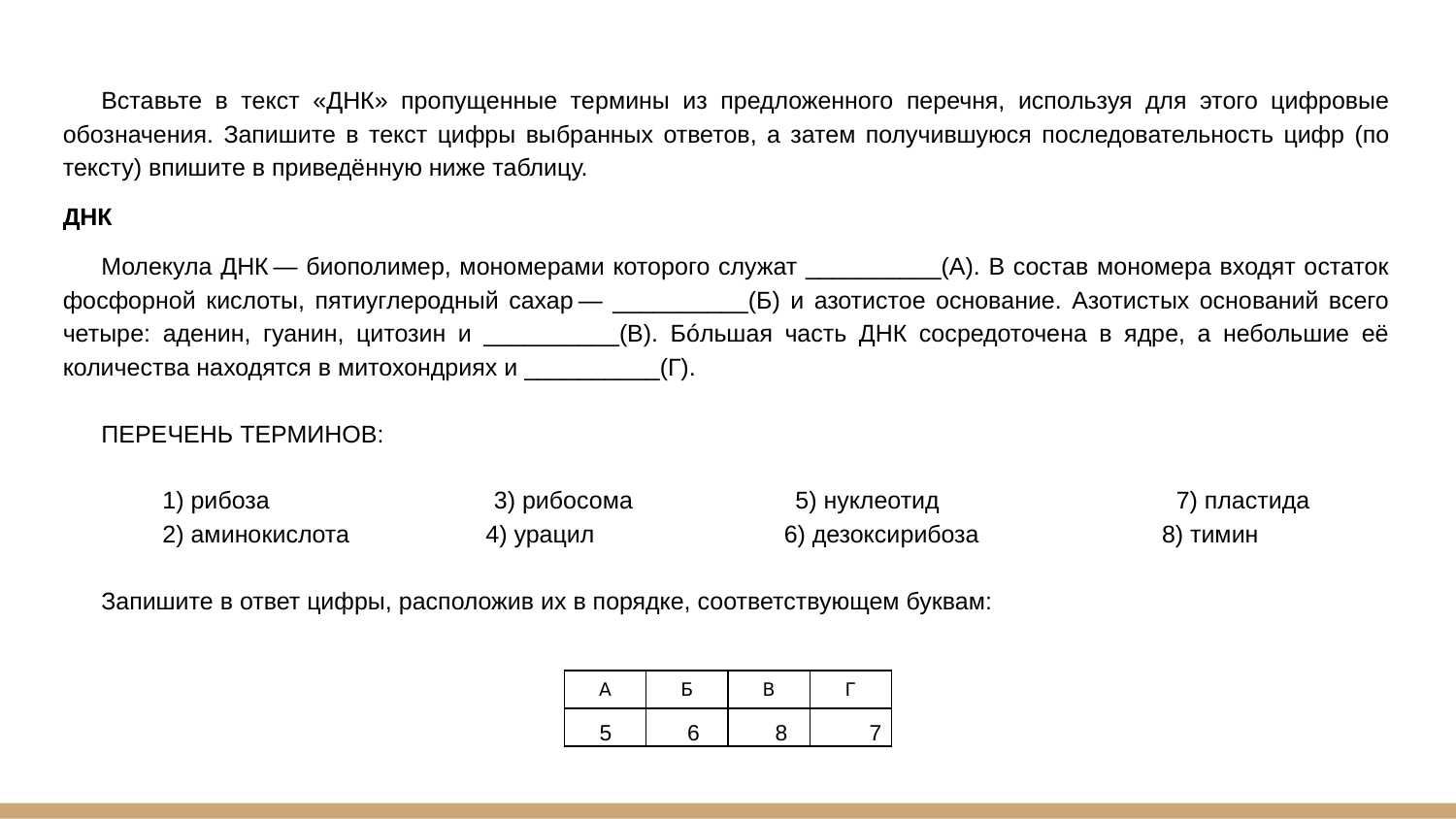

Вставьте в текст «ДНК» пропущенные термины из предложенного перечня, используя для этого цифровые обозначения. Запишите в текст цифры выбранных ответов, а затем получившуюся последовательность цифр (по тексту) впишите в приведённую ниже таблицу.
ДНК
Молекула ДНК — биополимер, мономерами которого служат __________(А). В состав мономера входят остаток фосфорной кислоты, пятиуглеродный сахар — __________(Б) и азотистое основание. Азотистых оснований всего четыре: аденин, гуанин, цитозин и __________(В). Бóльшая часть ДНК сосредоточена в ядре, а небольшие её количества находятся в митохондриях и __________(Г).

ПЕРЕЧЕНЬ ТЕРМИНОВ:

         1) рибоза                                 3) рибосома                        5) нуклеотид                                   7) пластида
         2) аминокислота                    4) урацил                            6) дезоксирибоза                           8) тимин

Запишите в ответ цифры, расположив их в порядке, соответствующем буквам:

| А | Б | В | Г |
| --- | --- | --- | --- |
|  |  |  |  |
5            6            8             7